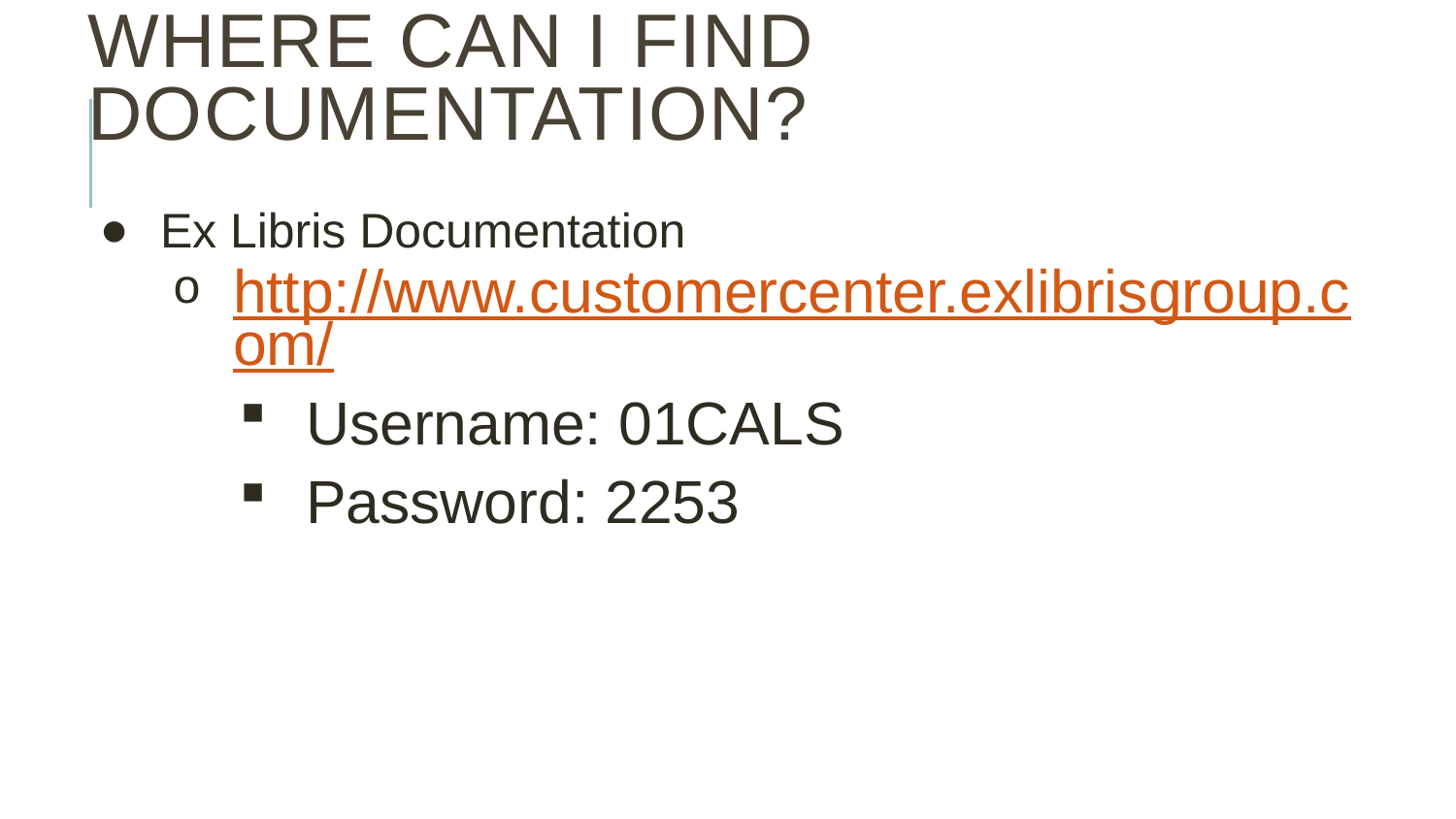

# Where can I find documentation?
Ex Libris Documentation
http://www.customercenter.exlibrisgroup.com/
Username: 01CALS
Password: 2253